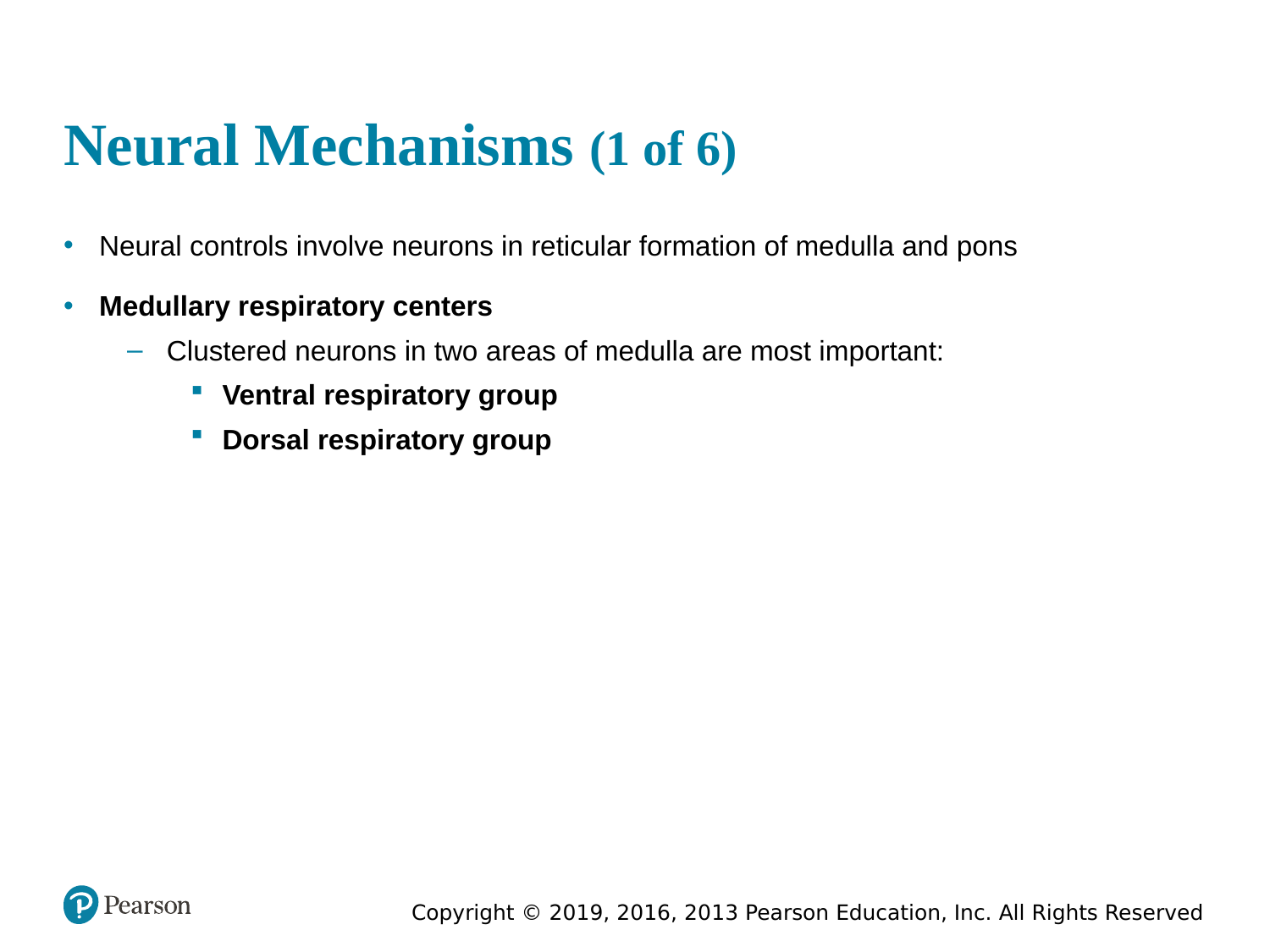

# Neural Mechanisms (1 of 6)
Neural controls involve neurons in reticular formation of medulla and pons
Medullary respiratory centers
Clustered neurons in two areas of medulla are most important:
Ventral respiratory group
Dorsal respiratory group